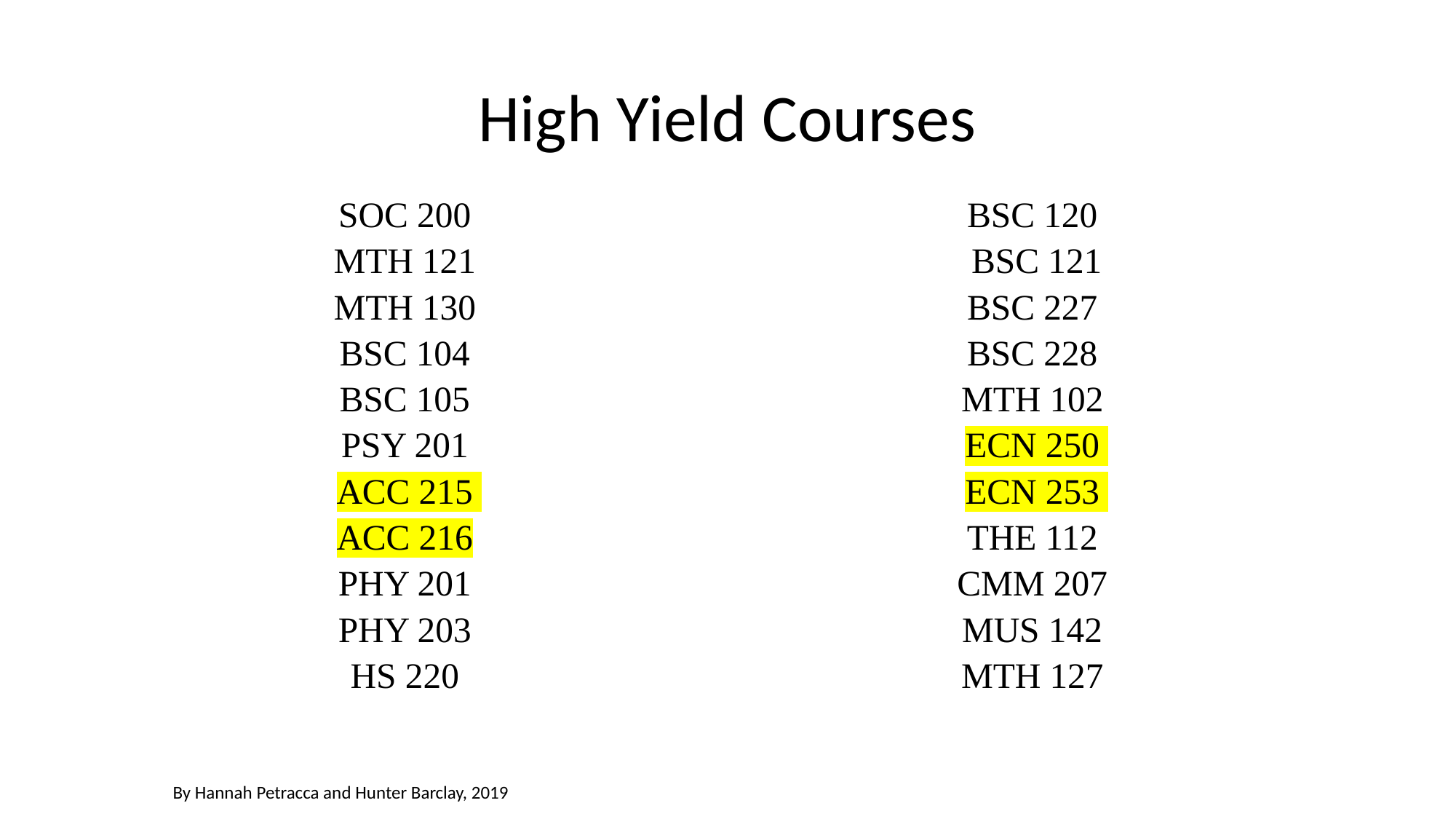

# High Yield Courses
SOC 200
MTH 121
MTH 130
BSC 104
BSC 105
PSY 201
ACC 215
ACC 216
PHY 201
PHY 203
HS 220

BSC 120
BSC 121
BSC 227
BSC 228
MTH 102
ECN 250
ECN 253
THE 112
CMM 207
MUS 142
MTH 127

By Hannah Petracca and Hunter Barclay, 2019